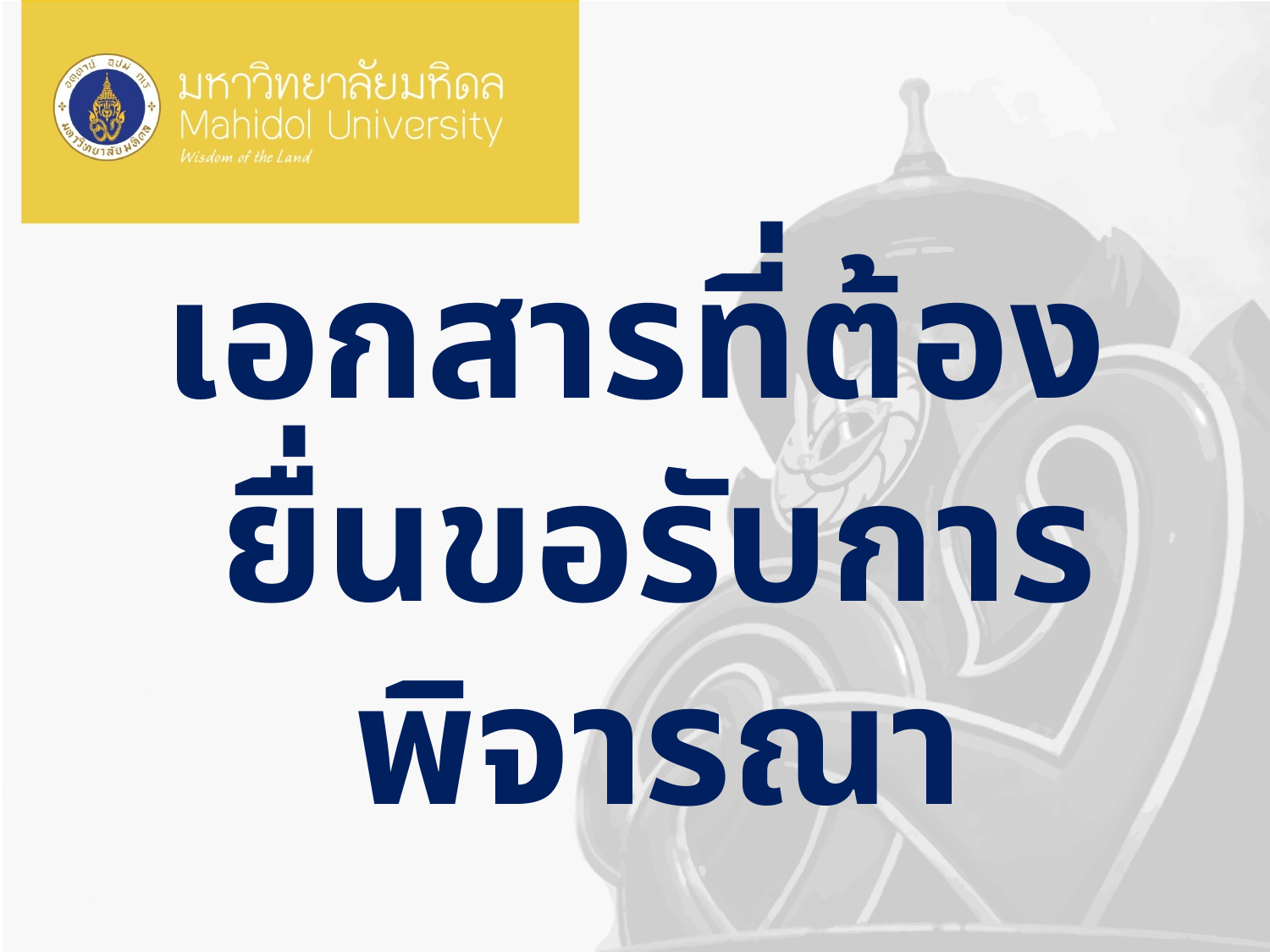

เอกสารที่ต้องยื่นขอรับการพิจารณา